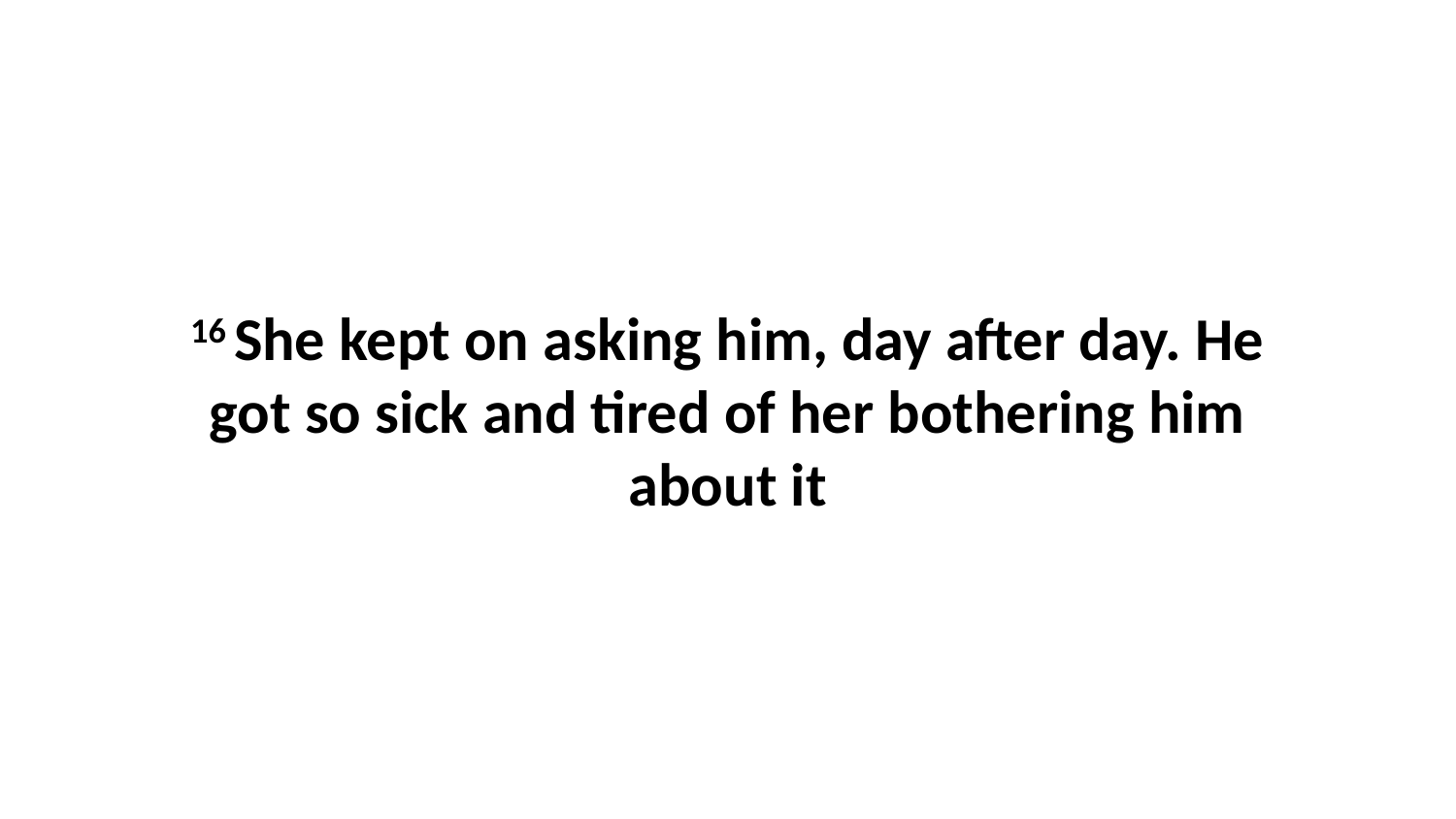

16 She kept on asking him, day after day. He got so sick and tired of her bothering him about it